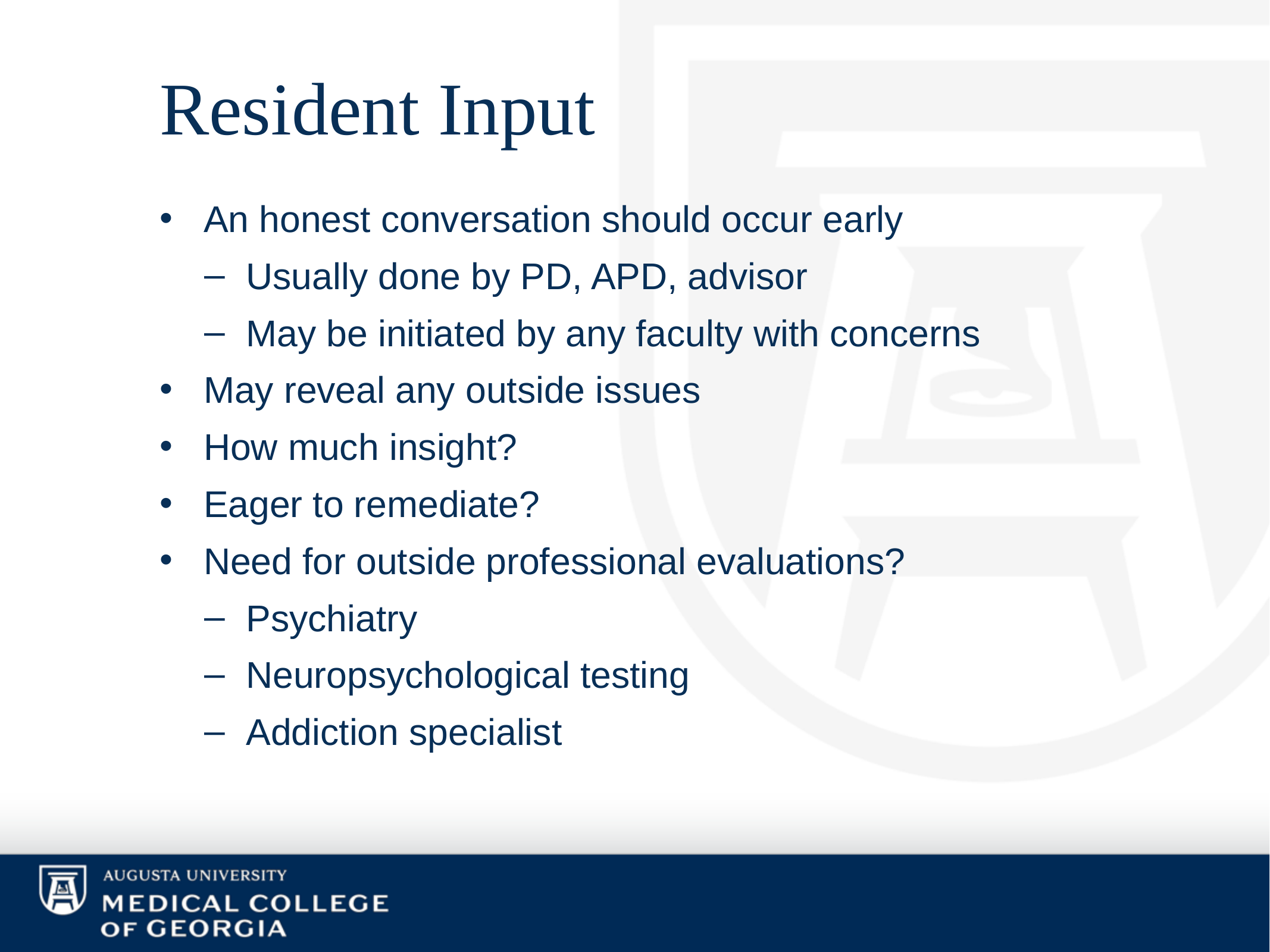

# Resident Input
An honest conversation should occur early
Usually done by PD, APD, advisor
May be initiated by any faculty with concerns
May reveal any outside issues
How much insight?
Eager to remediate?
Need for outside professional evaluations?
Psychiatry
Neuropsychological testing
Addiction specialist